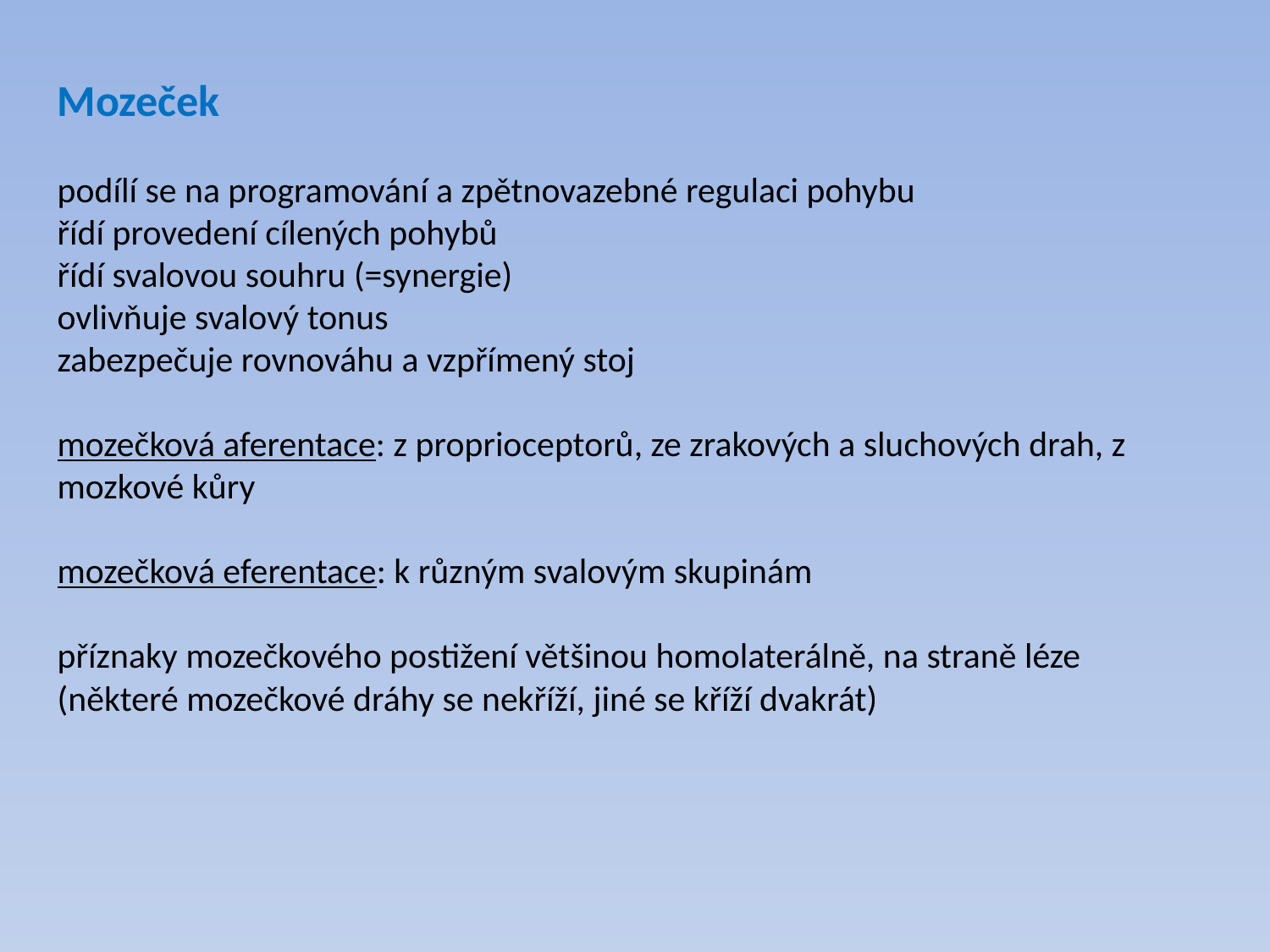

Mozeček

podílí se na programování a zpětnovazebné regulaci pohybu
řídí provedení cílených pohybů
řídí svalovou souhru (=synergie)
ovlivňuje svalový tonus
zabezpečuje rovnováhu a vzpřímený stoj

mozečková aferentace: z proprioceptorů, ze zrakových a sluchových drah, z mozkové kůry

mozečková eferentace: k různým svalovým skupinám

příznaky mozečkového postižení většinou homolaterálně, na straně léze (některé mozečkové dráhy se nekříží, jiné se kříží dvakrát)